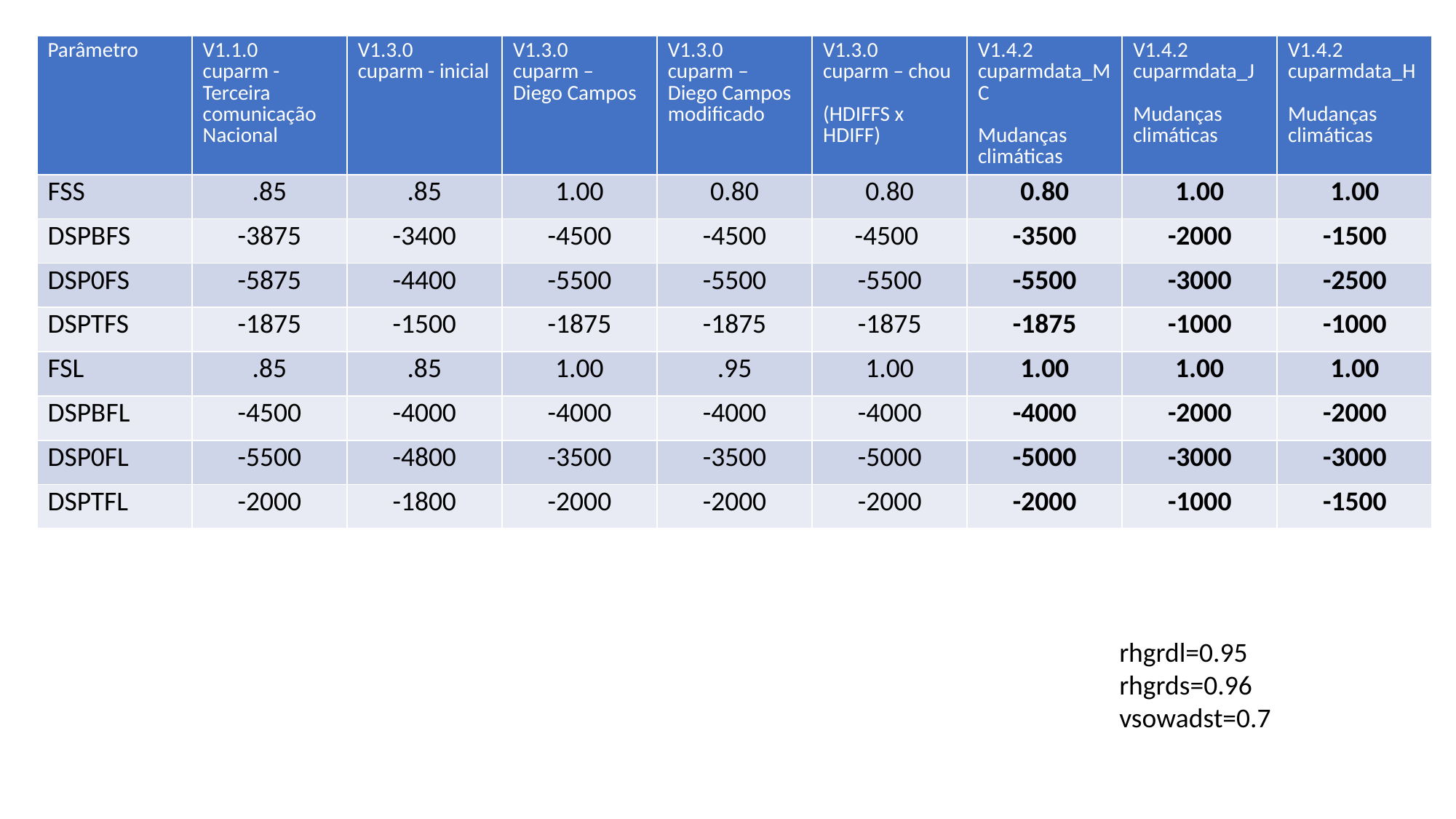

| Parâmetro | V1.1.0 cuparm -Terceira comunicação Nacional | V1.3.0 cuparm - inicial | V1.3.0 cuparm – Diego Campos | V1.3.0 cuparm – Diego Campos modificado | V1.3.0 cuparm – chou (HDIFFS x HDIFF) | V1.4.2 cuparmdata\_MC Mudanças climáticas | V1.4.2 cuparmdata\_J Mudanças climáticas | V1.4.2 cuparmdata\_H Mudanças climáticas |
| --- | --- | --- | --- | --- | --- | --- | --- | --- |
| FSS | .85 | .85 | 1.00 | 0.80 | 0.80 | 0.80 | 1.00 | 1.00 |
| DSPBFS | -3875 | -3400 | -4500 | -4500 | -4500 | -3500 | -2000 | -1500 |
| DSP0FS | -5875 | -4400 | -5500 | -5500 | -5500 | -5500 | -3000 | -2500 |
| DSPTFS | -1875 | -1500 | -1875 | -1875 | -1875 | -1875 | -1000 | -1000 |
| FSL | .85 | .85 | 1.00 | .95 | 1.00 | 1.00 | 1.00 | 1.00 |
| DSPBFL | -4500 | -4000 | -4000 | -4000 | -4000 | -4000 | -2000 | -2000 |
| DSP0FL | -5500 | -4800 | -3500 | -3500 | -5000 | -5000 | -3000 | -3000 |
| DSPTFL | -2000 | -1800 | -2000 | -2000 | -2000 | -2000 | -1000 | -1500 |
rhgrdl=0.95
rhgrds=0.96
vsowadst=0.7